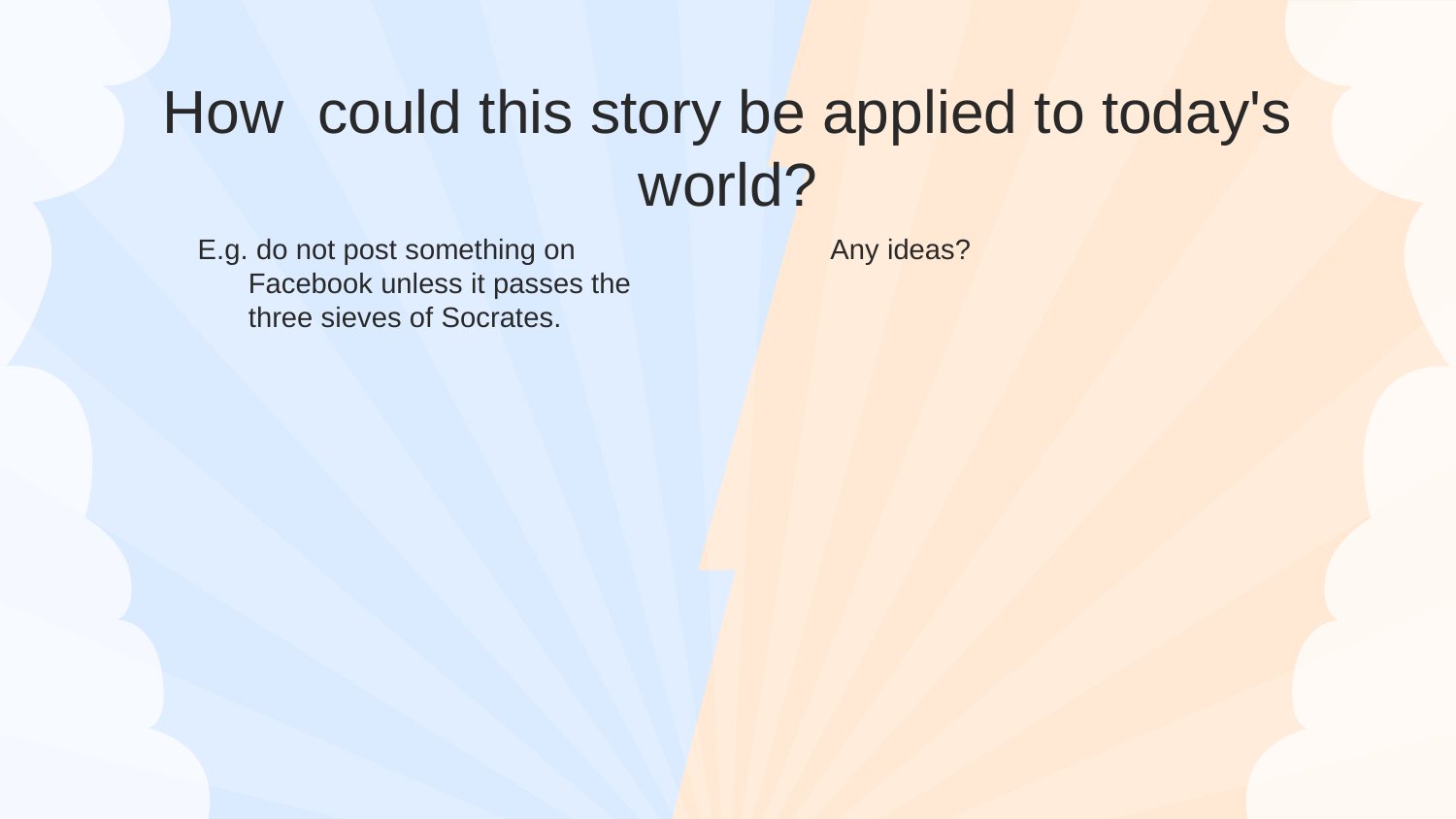

# How  could this story be applied to today's world?
E.g. do not post something on Facebook unless it passes the three sieves of Socrates.
Any ideas?